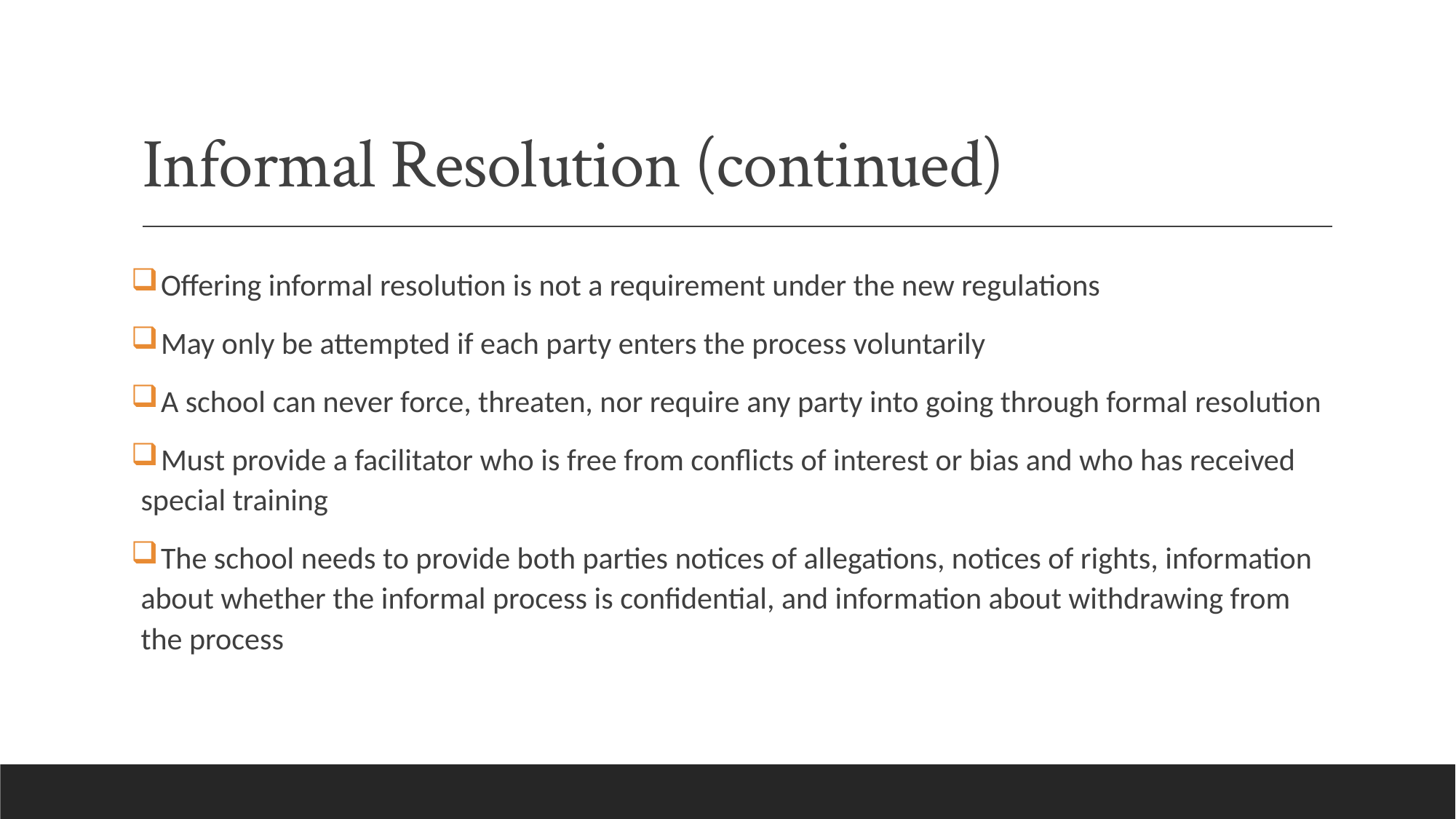

# Informal Resolution (continued)
 Offering informal resolution is not a requirement under the new regulations
 May only be attempted if each party enters the process voluntarily
 A school can never force, threaten, nor require any party into going through formal resolution
 Must provide a facilitator who is free from conflicts of interest or bias and who has received special training
 The school needs to provide both parties notices of allegations, notices of rights, information about whether the informal process is confidential, and information about withdrawing from the process